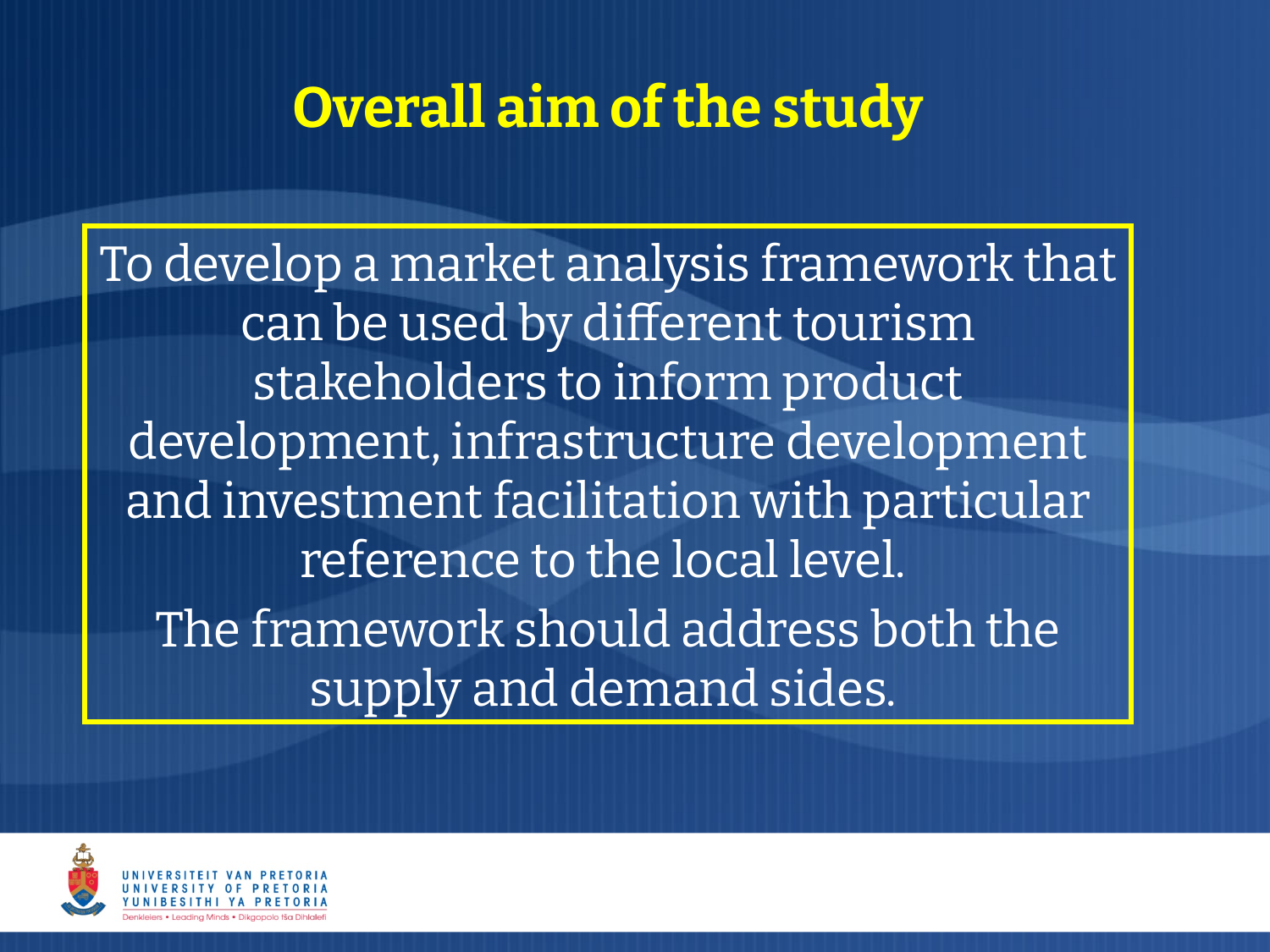

# Overall aim of the study
To develop a market analysis framework that can be used by different tourism stakeholders to inform product development, infrastructure development and investment facilitation with particular reference to the local level.
The framework should address both the supply and demand sides.